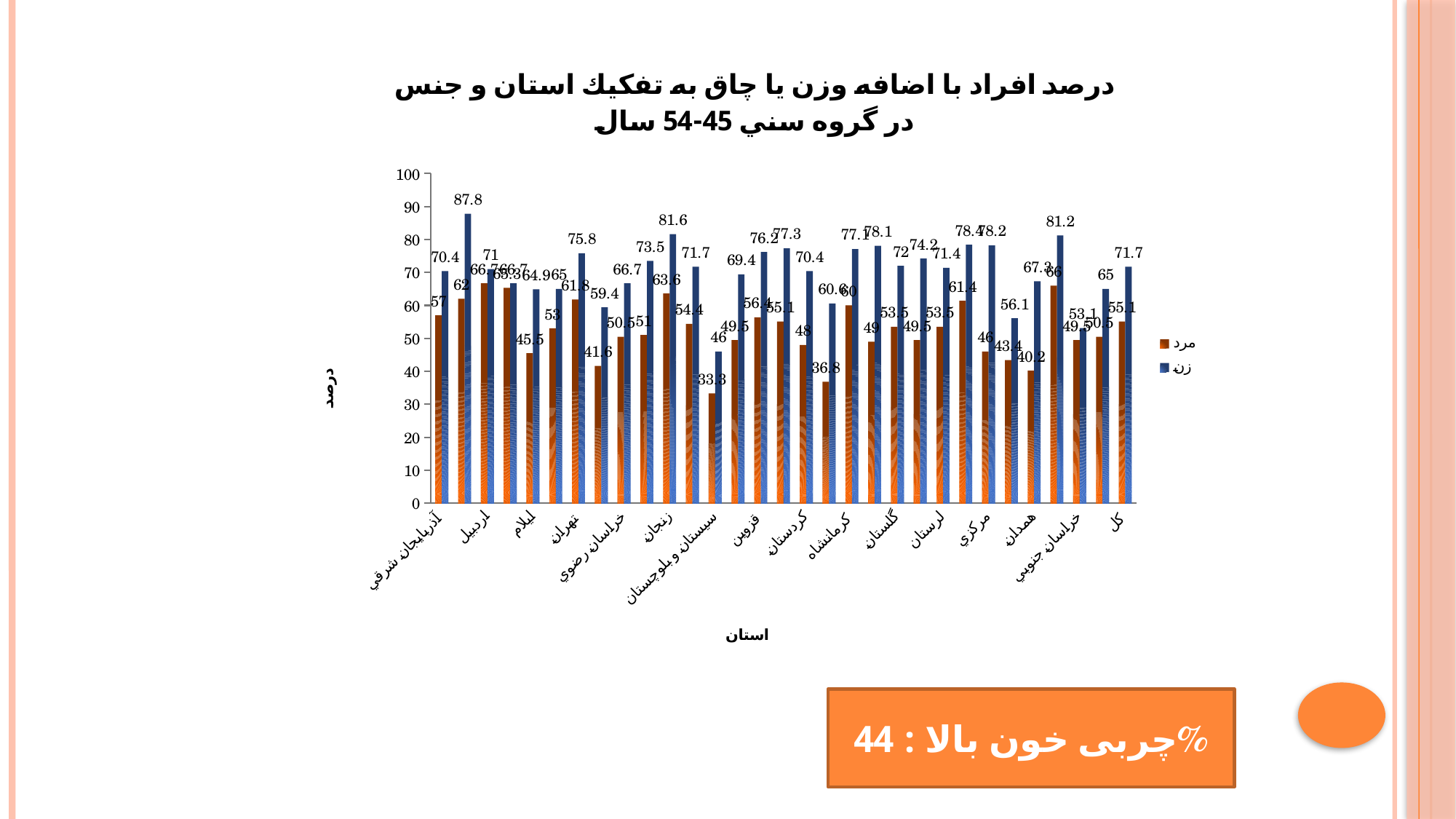

### Chart: درصد افراد با اضافه وزن يا چاق به تفكيك استان و جنس در گروه سني 45-54 سال

| Category | مرد  | زن  |
|---|---|---|
| آذربايجان شرقي  | 57.0 | 70.4 |
| آذربايجان غربي  | 62.0 | 87.8 |
| اردبيل | 66.7 | 71.0 |
| اصفهان  | 65.3 | 66.7 |
| ايلام | 45.5 | 64.9 |
| بوشهر  | 53.0 | 65.0 |
| تهران  | 61.8 | 75.8 |
| چهارمحال بختياري | 41.6 | 59.4 |
| خراسان رضوي | 50.5 | 66.7 |
| خوزستان | 51.0 | 73.5 |
| زنجان | 63.6 | 81.6 |
| سمنان  | 54.4 | 71.7 |
| سيستان و بلوچستان | 33.300000000000004 | 46.0 |
| فارس | 49.5 | 69.4 |
| قزوين  | 56.4 | 76.2 |
| قم | 55.1 | 77.3 |
| كردستان | 48.0 | 70.4 |
| كرمان | 36.800000000000004 | 60.6 |
| كرمانشاه  | 60.0 | 77.1 |
| كهكيلويه و بوير احمد | 49.0 | 78.1 |
| گلستان | 53.5 | 72.0 |
| گيلان | 49.5 | 74.2 |
| لرستان | 53.5 | 71.4 |
| مازندران  | 61.4 | 78.4 |
| مركزي | 46.0 | 78.2 |
| هرمزگان | 43.4 | 56.1 |
| همدان | 40.2 | 67.3 |
| يزد | 66.0 | 81.2 |
| خراسان جنوبي | 49.5 | 53.1 |
| خراسان شمالي | 50.5 | 65.0 |
| كل  | 55.1 | 71.7 |
چربی خون بالا : 44%